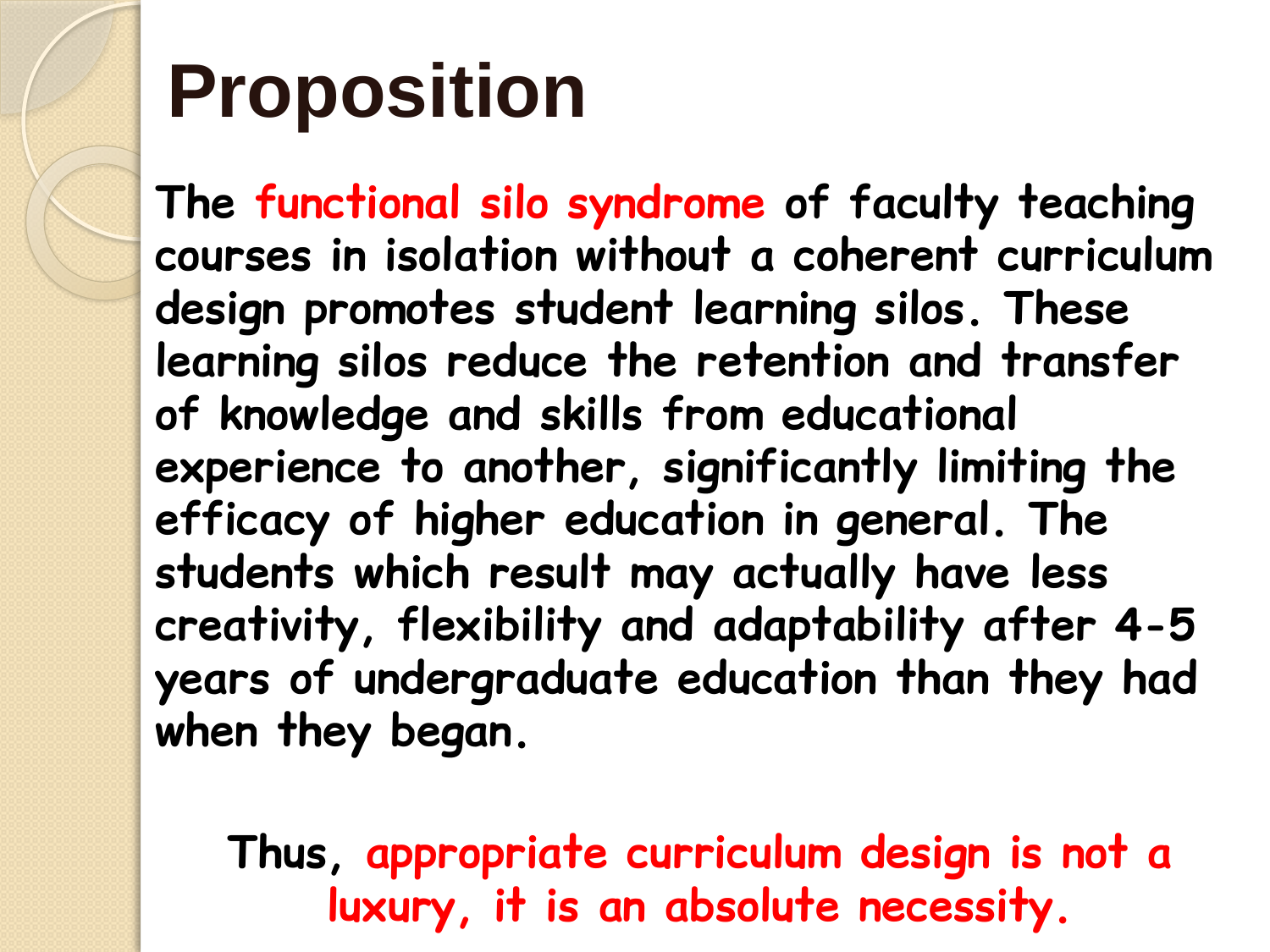

# Proposition
The functional silo syndrome of faculty teaching courses in isolation without a coherent curriculum design promotes student learning silos. These learning silos reduce the retention and transfer of knowledge and skills from educational experience to another, significantly limiting the efficacy of higher education in general. The students which result may actually have less creativity, flexibility and adaptability after 4-5 years of undergraduate education than they had when they began.

Thus, appropriate curriculum design is not a luxury, it is an absolute necessity.